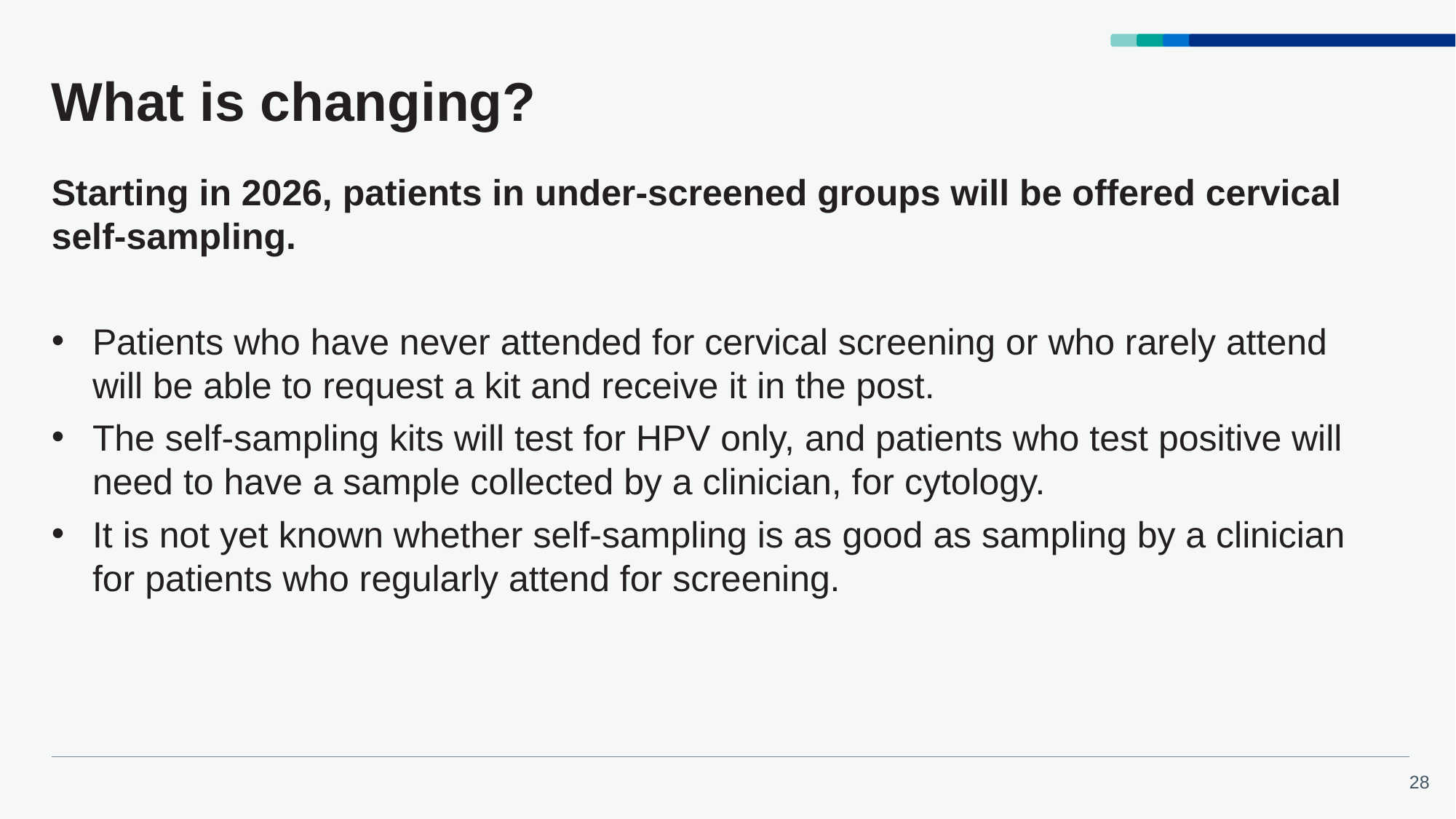

# What is changing?
Starting in 2026, patients in under-screened groups will be offered cervical self-sampling.
Patients who have never attended for cervical screening or who rarely attend will be able to request a kit and receive it in the post.
The self-sampling kits will test for HPV only, and patients who test positive will need to have a sample collected by a clinician, for cytology.
It is not yet known whether self-sampling is as good as sampling by a clinician for patients who regularly attend for screening.